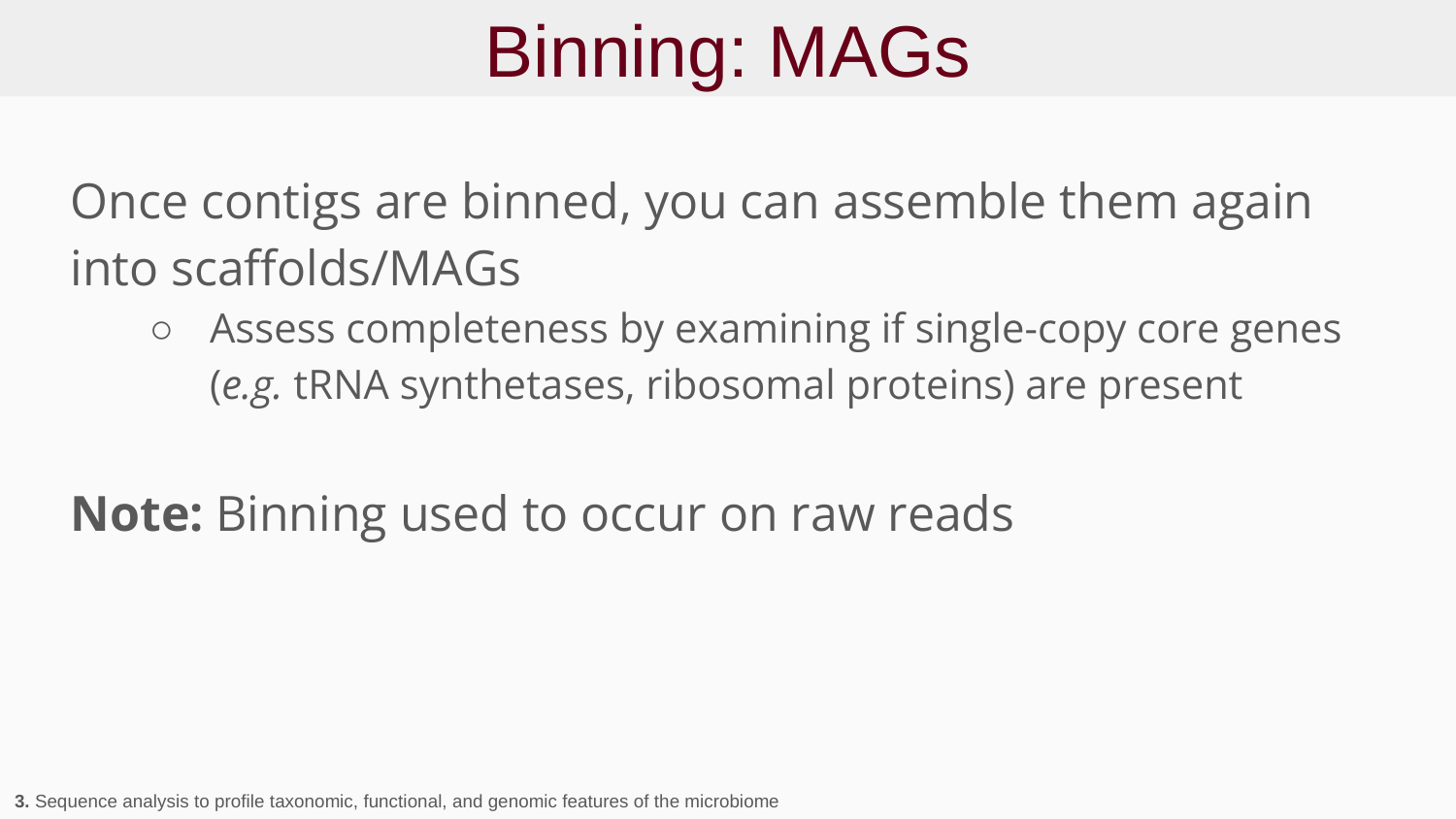

# Binning: MAGs
Once contigs are binned, you can assemble them again into scaffolds/MAGs
Assess completeness by examining if single-copy core genes (e.g. tRNA synthetases, ribosomal proteins) are present

Note: Binning used to occur on raw reads

3. Sequence analysis to profile taxonomic, functional, and genomic features of the microbiome